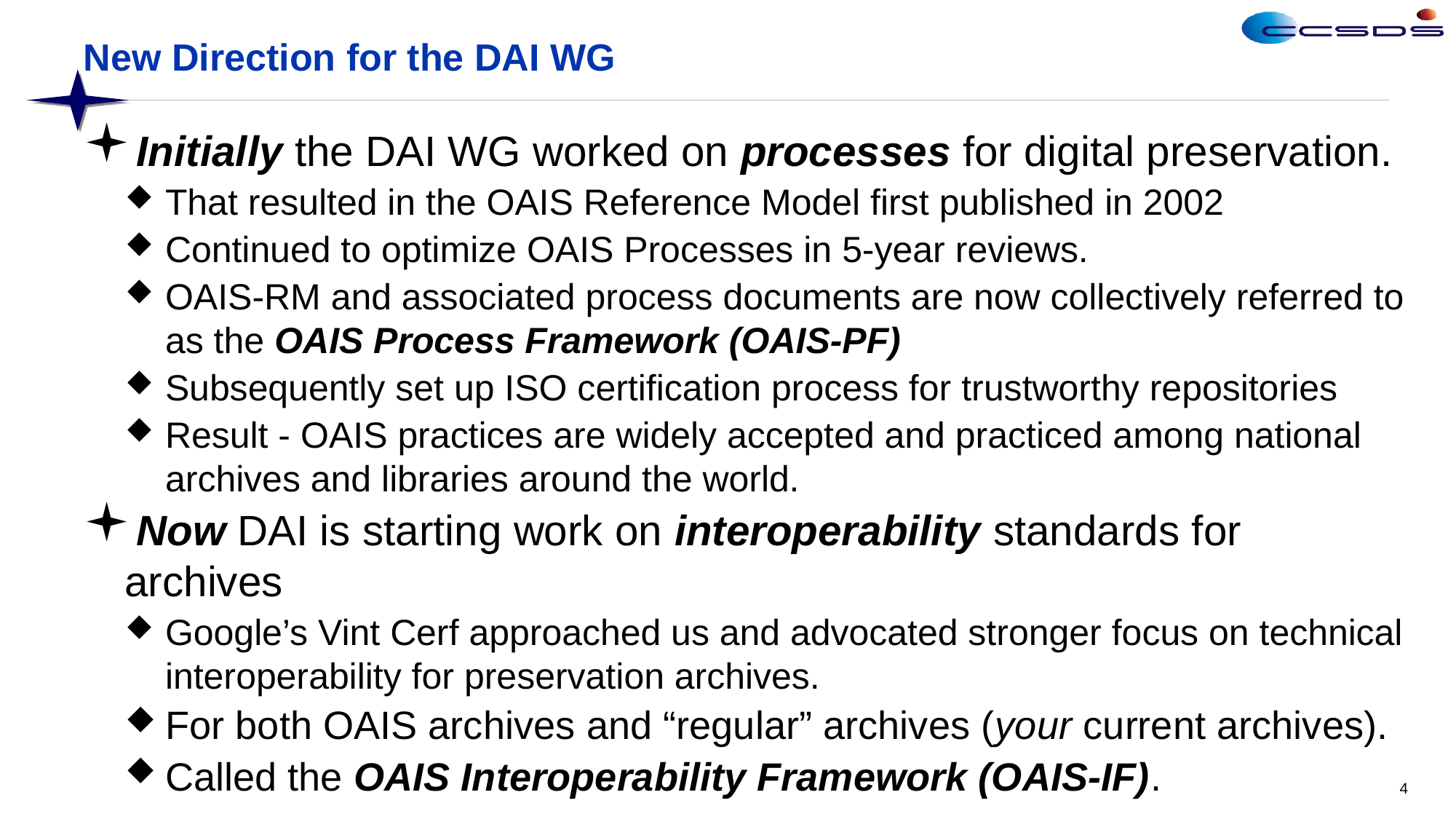

# New Direction for the DAI WG
Initially the DAI WG worked on processes for digital preservation.
That resulted in the OAIS Reference Model first published in 2002
Continued to optimize OAIS Processes in 5-year reviews.
OAIS-RM and associated process documents are now collectively referred to as the OAIS Process Framework (OAIS-PF)
Subsequently set up ISO certification process for trustworthy repositories
Result - OAIS practices are widely accepted and practiced among national archives and libraries around the world.
Now DAI is starting work on interoperability standards for archives
Google’s Vint Cerf approached us and advocated stronger focus on technical interoperability for preservation archives.
For both OAIS archives and “regular” archives (your current archives).
Called the OAIS Interoperability Framework (OAIS-IF).

4